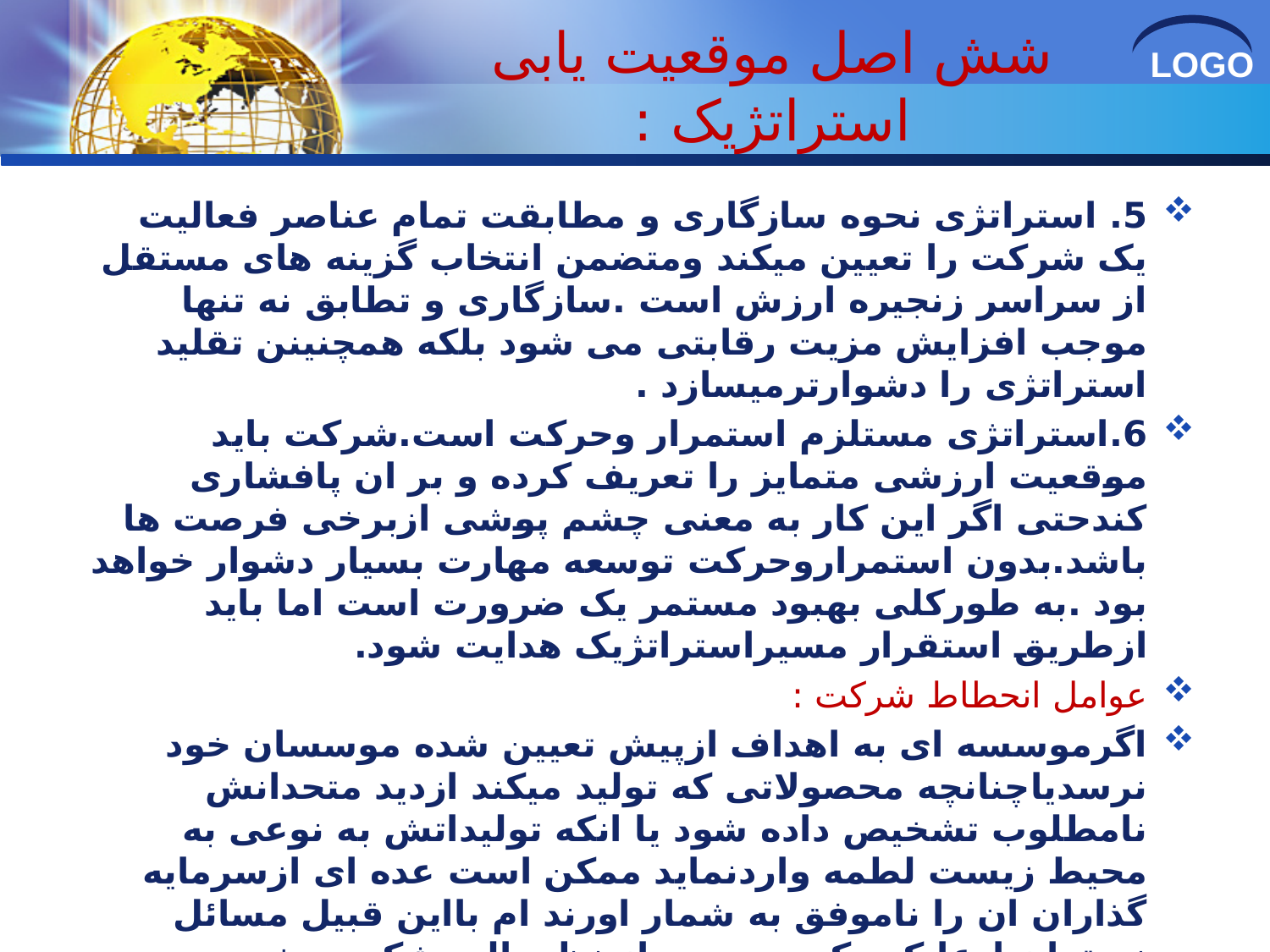

# شش اصل موقعیت یابی استراتژیک :
5. استراتژی نحوه سازگاری و مطابقت تمام عناصر فعالیت یک شرکت را تعیین میکند ومتضمن انتخاب گزینه های مستقل از سراسر زنجیره ارزش است .سازگاری و تطابق نه تنها موجب افزایش مزیت رقابتی می شود بلکه همچنینن تقلید استراتژی را دشوارترمیسازد .
6.استراتژی مستلزم استمرار وحرکت است.شرکت باید موقعیت ارزشی متمایز را تعریف کرده و بر ان پافشاری کندحتی اگر این کار به معنی چشم پوشی ازبرخی فرصت ها باشد.بدون استمراروحرکت توسعه مهارت بسیار دشوار خواهد بود .به طورکلی بهبود مستمر یک ضرورت است اما باید ازطریق استقرار مسیراستراتژیک هدایت شود.
عوامل انحطاط شرکت :
اگرموسسه ای به اهداف ازپیش تعیین شده موسسان خود نرسدیاچنانچه محصولاتی که تولید میکند ازدید متحدانش نامطلوب تشخیص داده شود یا انکه تولیداتش به نوعی به محیط زیست لطمه واردنماید ممکن است عده ای ازسرمایه گذاران ان را ناموفق به شمار اورند ام بااین قبیل مسائل نمیتوان ادعا کرد که موسسه از نظرمالی شکست خورده است.از ان روضروری است باشناخت علل وعوامل انحطاط شرکت عملیات مناسب اتخاذ شده وبه مورد اجراگذاشته شوند.این شناسایی عوامل می تواندنارسایی ها رااصلاح ومانع سقوط شود
برای نمونه سهامداران ممکن مصرباشند که از یک مدیریت جدید بهره گیری نمایند که نقاط ضعف مالی و کاستی های رقابتی بازار را جبران نماید